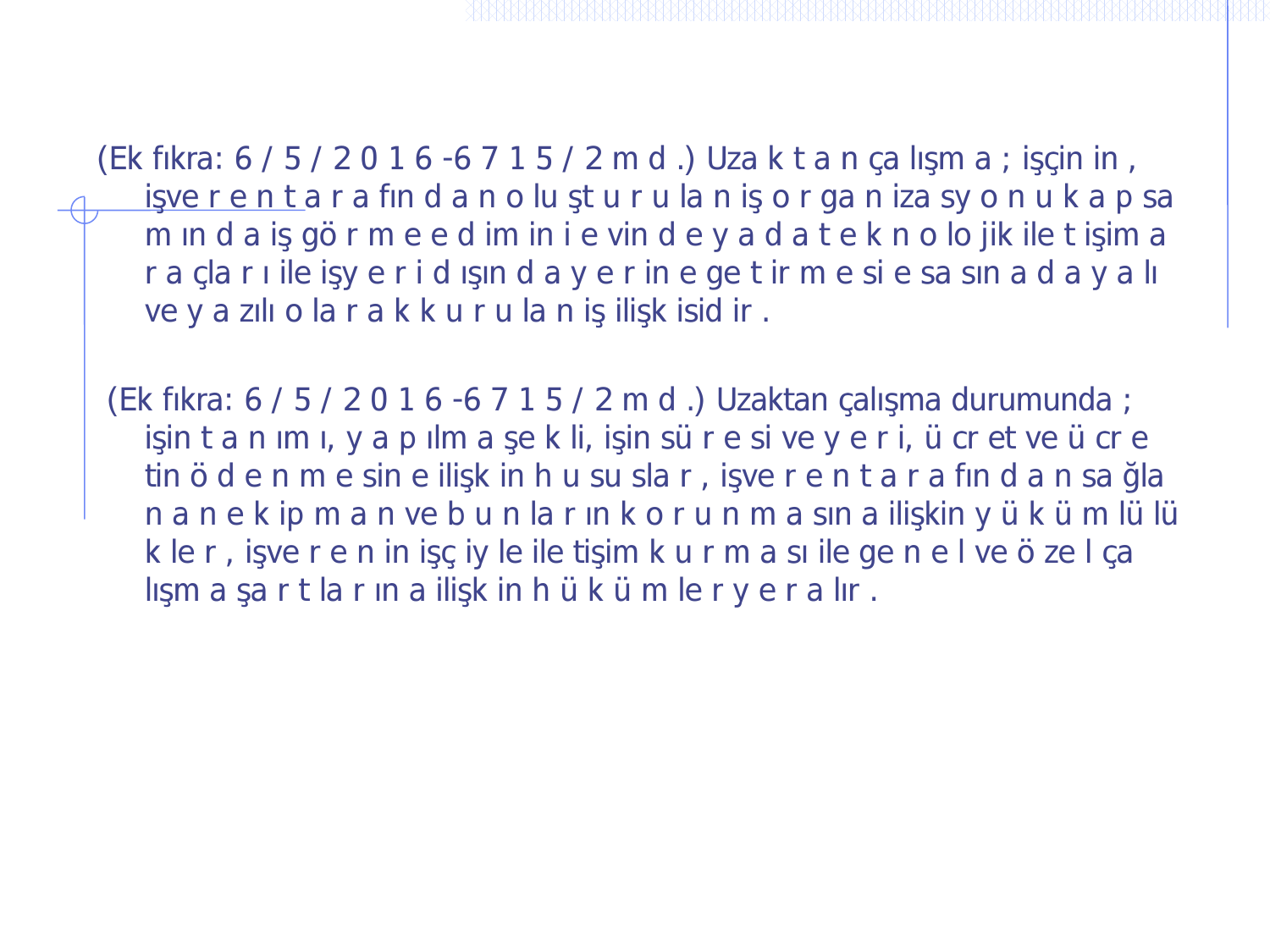

# (Ek fıkra: 6 / 5 / 2 0 1 6 -6 7 1 5 / 2 m d .) Uza k t a n ça lışm a ; işçin in , işve r e n t a r a fın d a n o lu şt u r u la n iş o r ga n iza sy o n u k a p sa m ın d a iş gö r m e e d im in i e vin d e y a d a t e k n o lo jik ile t işim a r a çla r ı ile işy e r i d ışın d a y e r in e ge t ir m e si e sa sın a d a y a lı ve y a zılı o la r a k k u r u la n iş ilişk isid ir .

 (Ek fıkra: 6 / 5 / 2 0 1 6 -6 7 1 5 / 2 m d .) Uzaktan çalışma durumunda ; işin t a n ım ı, y a p ılm a şe k li, işin sü r e si ve y e r i, ü cr et ve ü cr e tin ö d e n m e sin e ilişk in h u su sla r , işve r e n t a r a fın d a n sa ğla n a n e k ip m a n ve b u n la r ın k o r u n m a sın a ilişkin y ü k ü m lü lü k le r , işve r e n in işç iy le ile tişim k u r m a sı ile ge n e l ve ö ze l ça lışm a şa r t la r ın a ilişk in h ü k ü m le r y e r a lır .